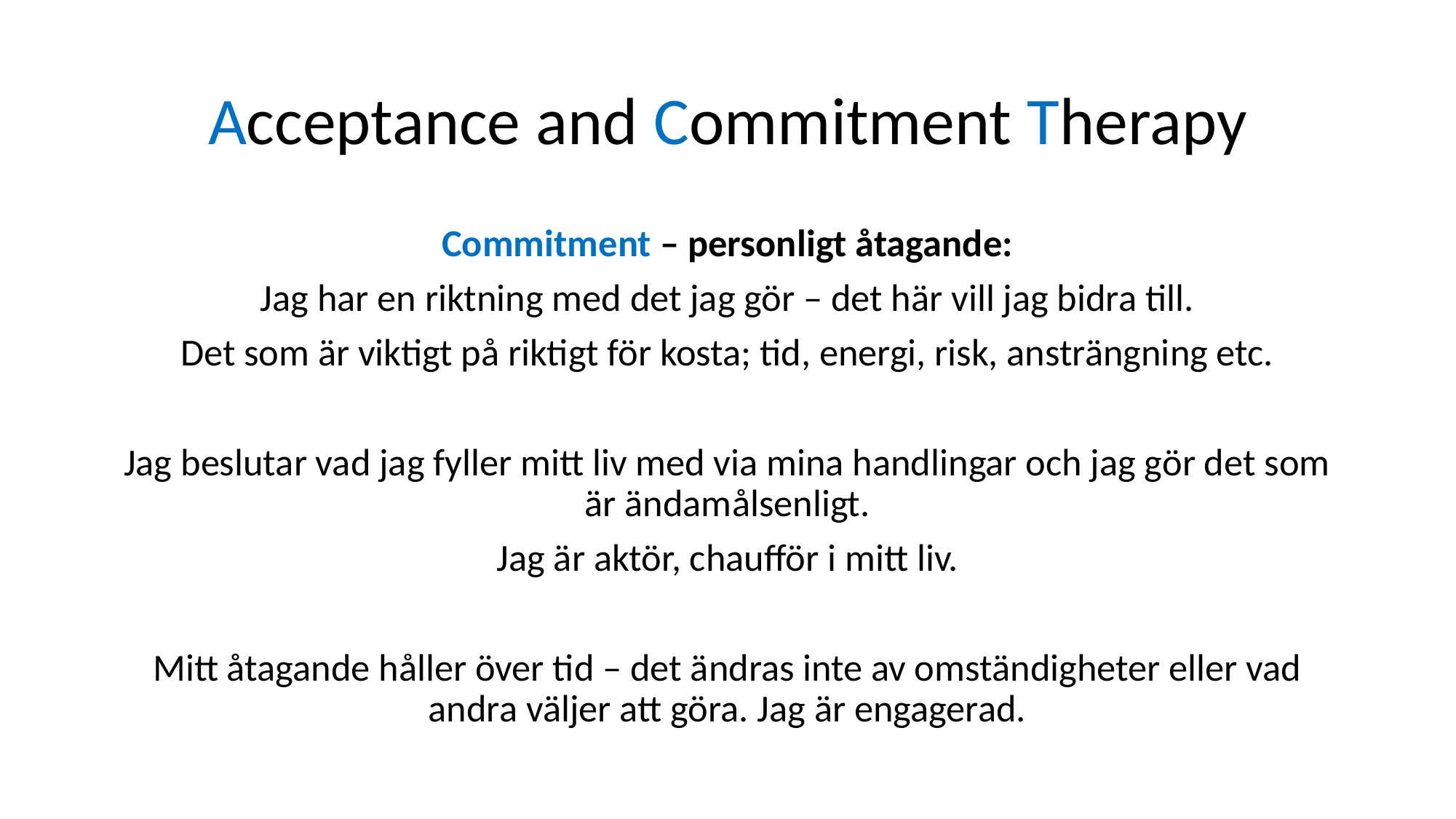

# Acceptance and Commitment Therapy
Commitment – personligt åtagande:
Jag har en riktning med det jag gör – det här vill jag bidra till.
Det som är viktigt på riktigt för kosta; tid, energi, risk, ansträngning etc.

Jag beslutar vad jag fyller mitt liv med via mina handlingar och jag gör det som är ändamålsenligt.
Jag är aktör, chaufför i mitt liv.

Mitt åtagande håller över tid – det ändras inte av omständigheter eller vad andra väljer att göra. Jag är engagerad.